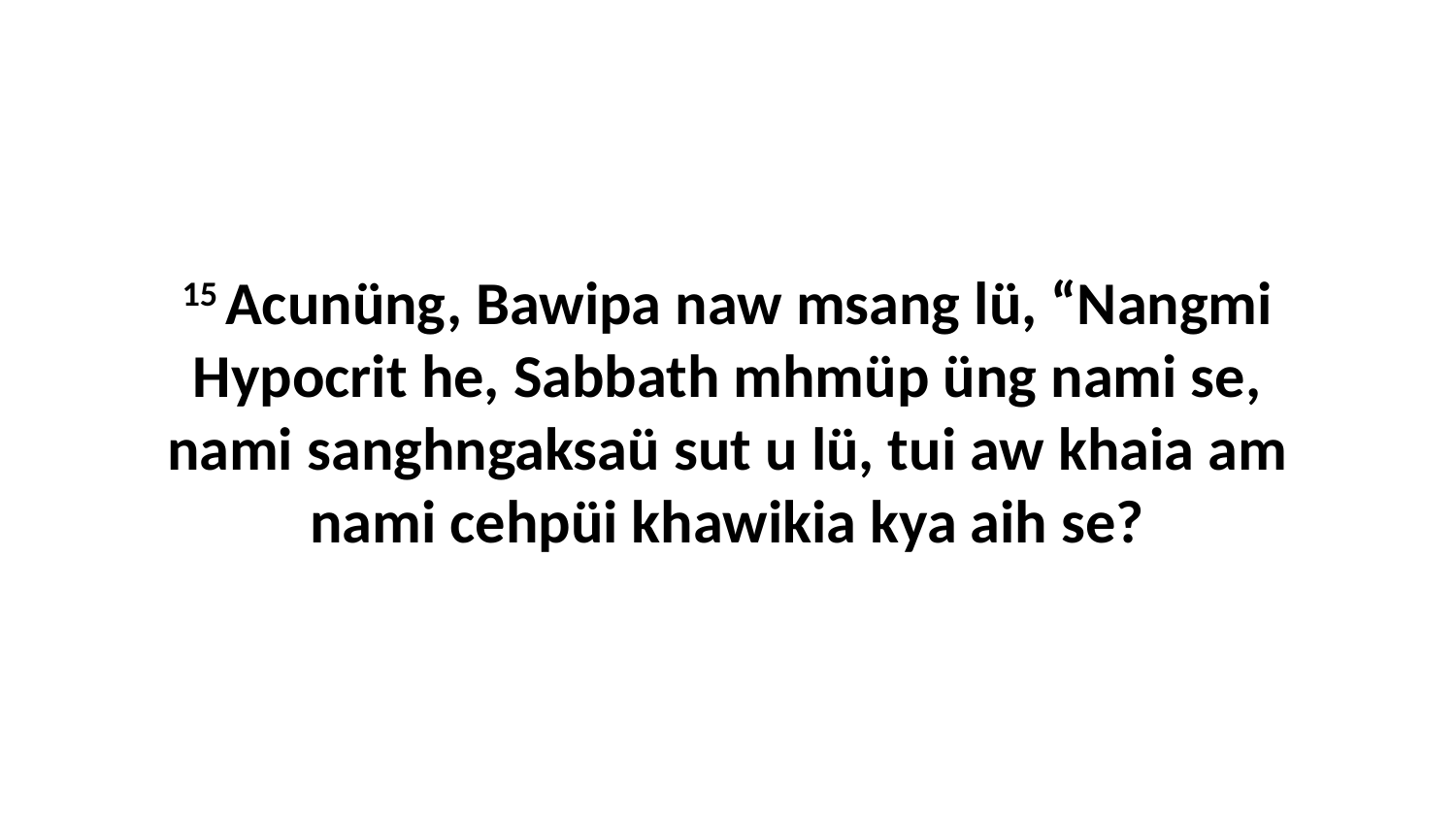

15 Acunüng, Bawipa naw msang lü, “Nangmi Hypocrit he, Sabbath mhmüp üng nami se, nami sanghngaksaü sut u lü, tui aw khaia am nami cehpüi khawikia kya aih se?